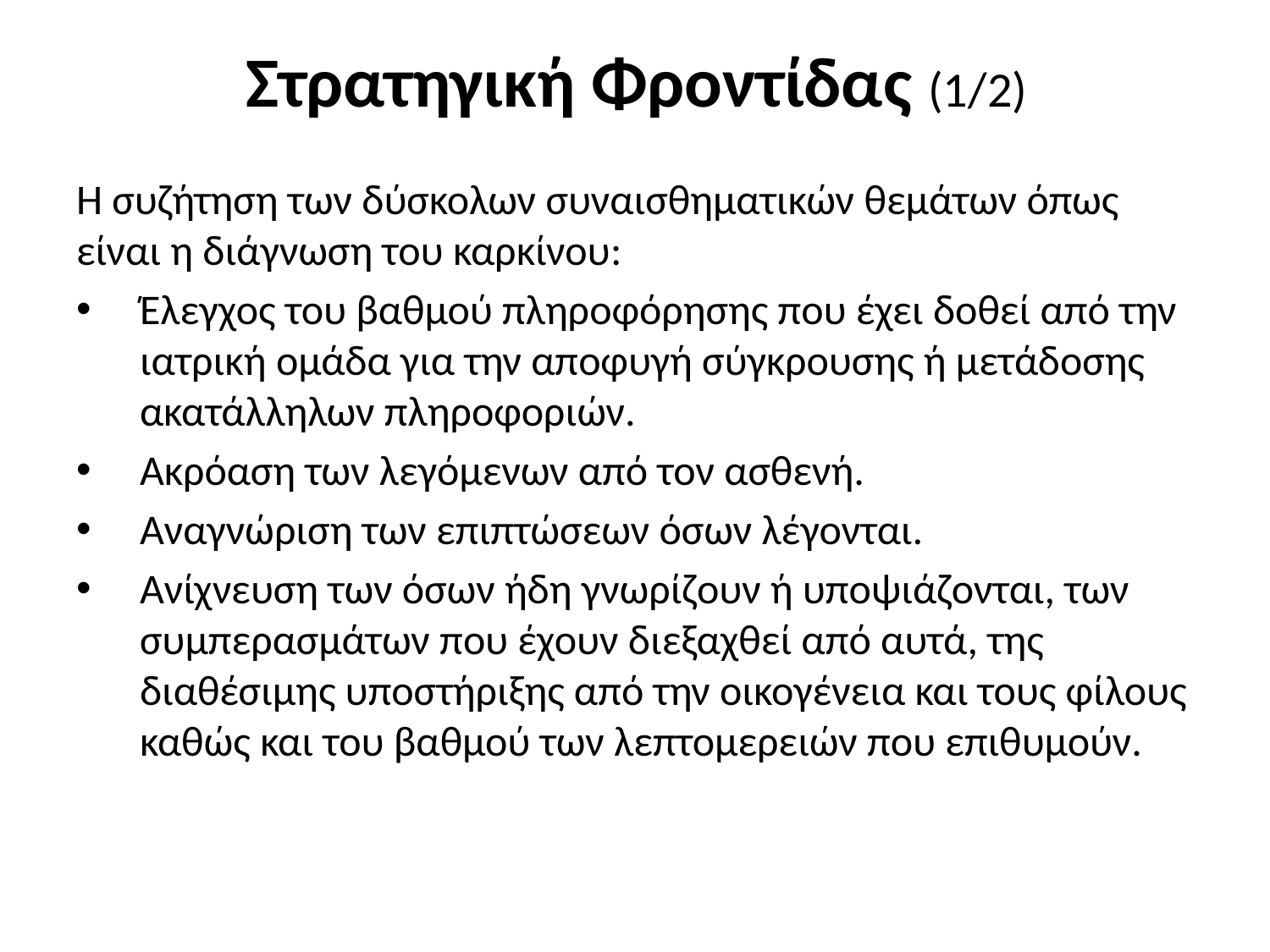

# Στρατηγική Φροντίδας (1/2)
Η συζήτηση των δύσκολων συναισθηματικών θεμάτων όπως είναι η διάγνωση του καρκίνου:
Έλεγχος του βαθμού πληροφόρησης που έχει δοθεί από την ιατρική ομάδα για την αποφυγή σύγκρουσης ή μετάδοσης ακατάλληλων πληροφοριών.
Ακρόαση των λεγόμενων από τον ασθενή.
Αναγνώριση των επιπτώσεων όσων λέγονται.
Ανίχνευση των όσων ήδη γνωρίζουν ή υποψιάζονται, των συμπερασμάτων που έχουν διεξαχθεί από αυτά, της διαθέσιμης υποστήριξης από την οικογένεια και τους φίλους καθώς και του βαθμού των λεπτομερειών που επιθυμούν.